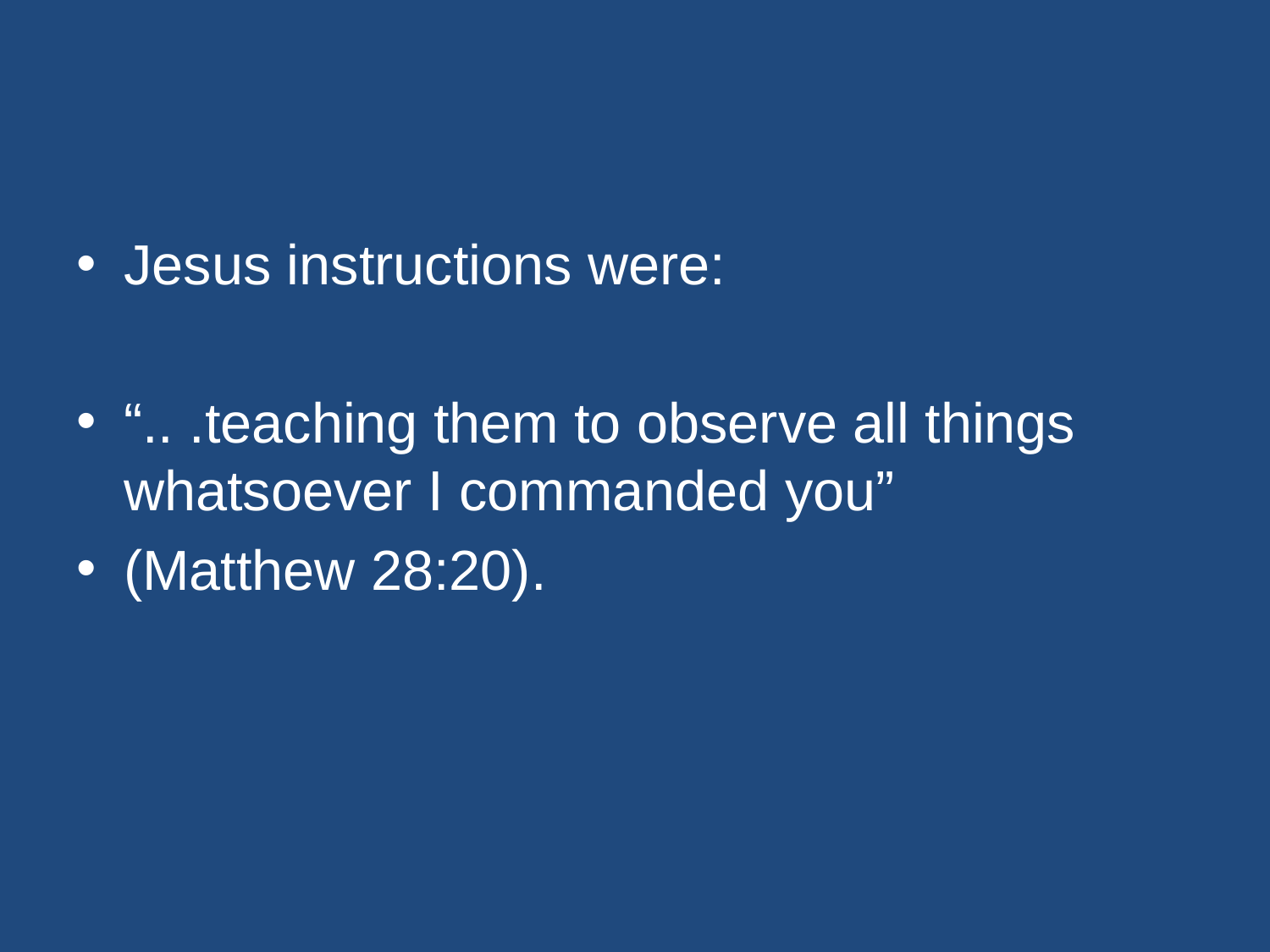

#
Jesus instructions were:

“.. .teaching them to observe all things whatsoever I commanded you”
(Matthew 28:20).